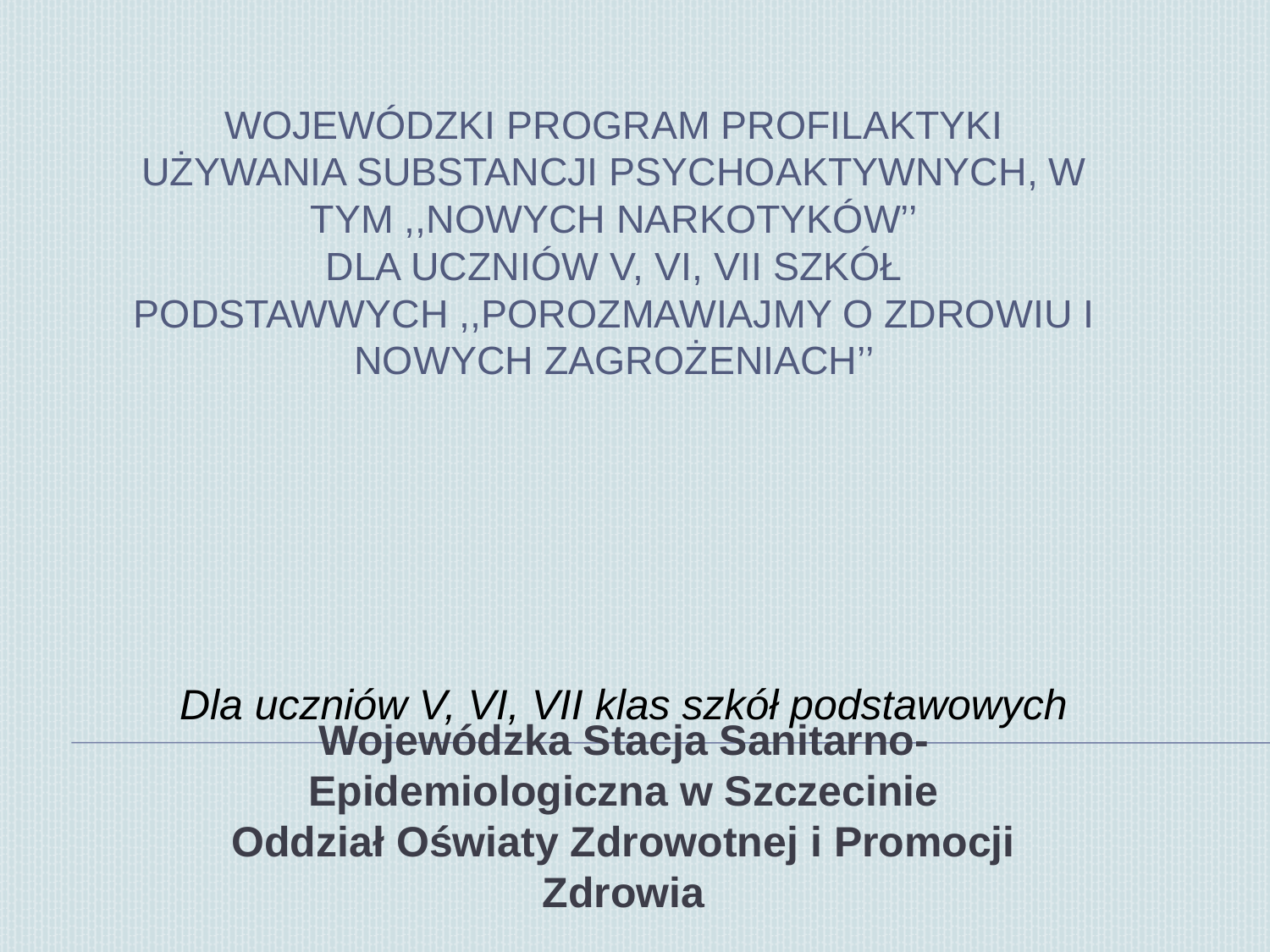

# WOJEWÓDZKI PROGRAM PROFILAKTYKI UŻYWANIA SUBSTANCJI PSYCHOAKTYWNYCH, W TYM ,,NOWYCH NARKOTYKÓW’’ DLA UCZNIÓW V, VI, VII SZKÓŁ PODSTAWWYCH ,,POROZMAWIAJMY O ZDROWIU I NOWYCH ZAGROŻENIACH’’
Dla uczniów V, VI, VII klas szkół podstawowych
Wojewódzka Stacja Sanitarno-Epidemiologiczna w Szczecinie
Oddział Oświaty Zdrowotnej i Promocji Zdrowia